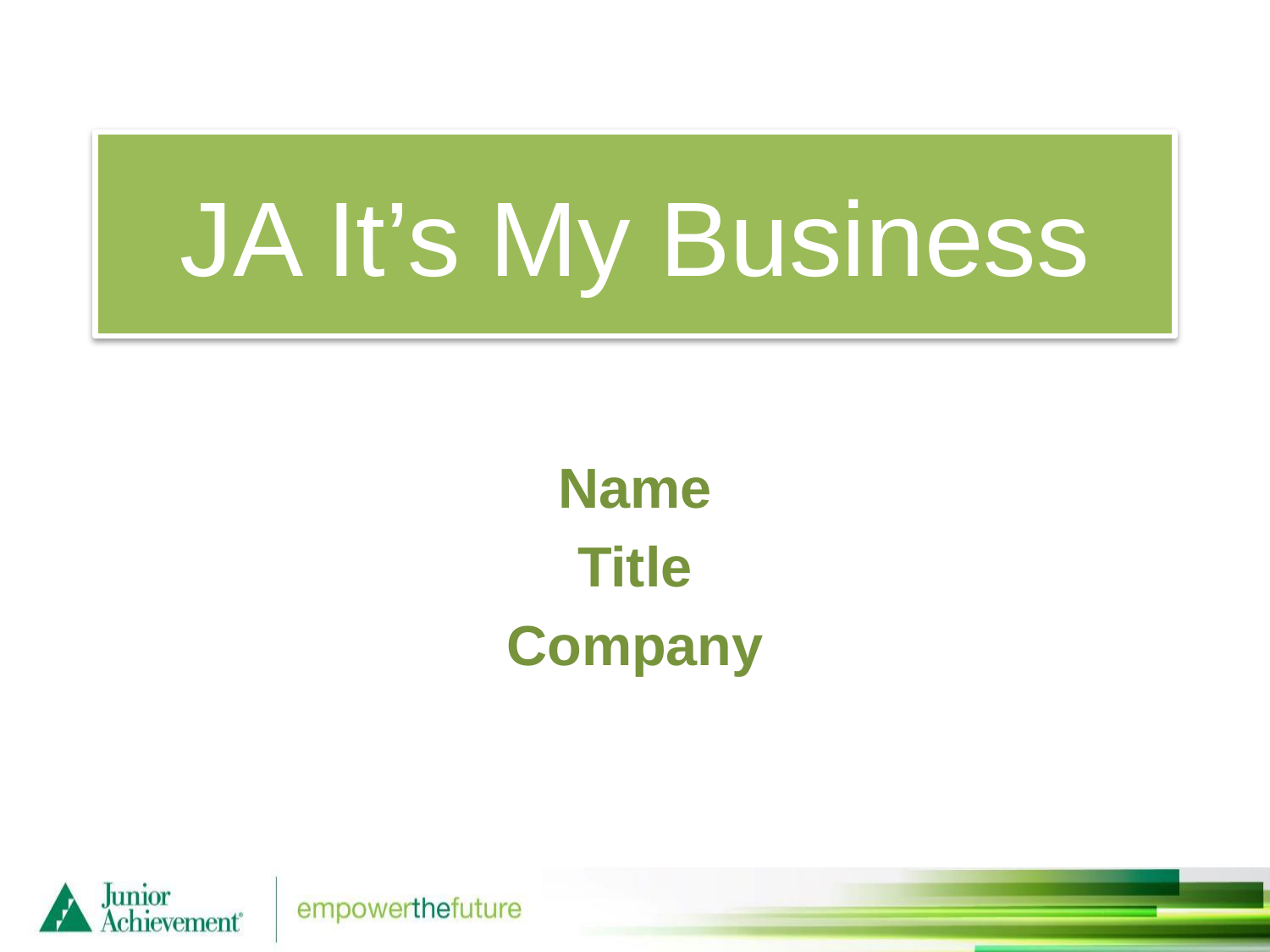

# JA It’s My Business
Name
Title
Company